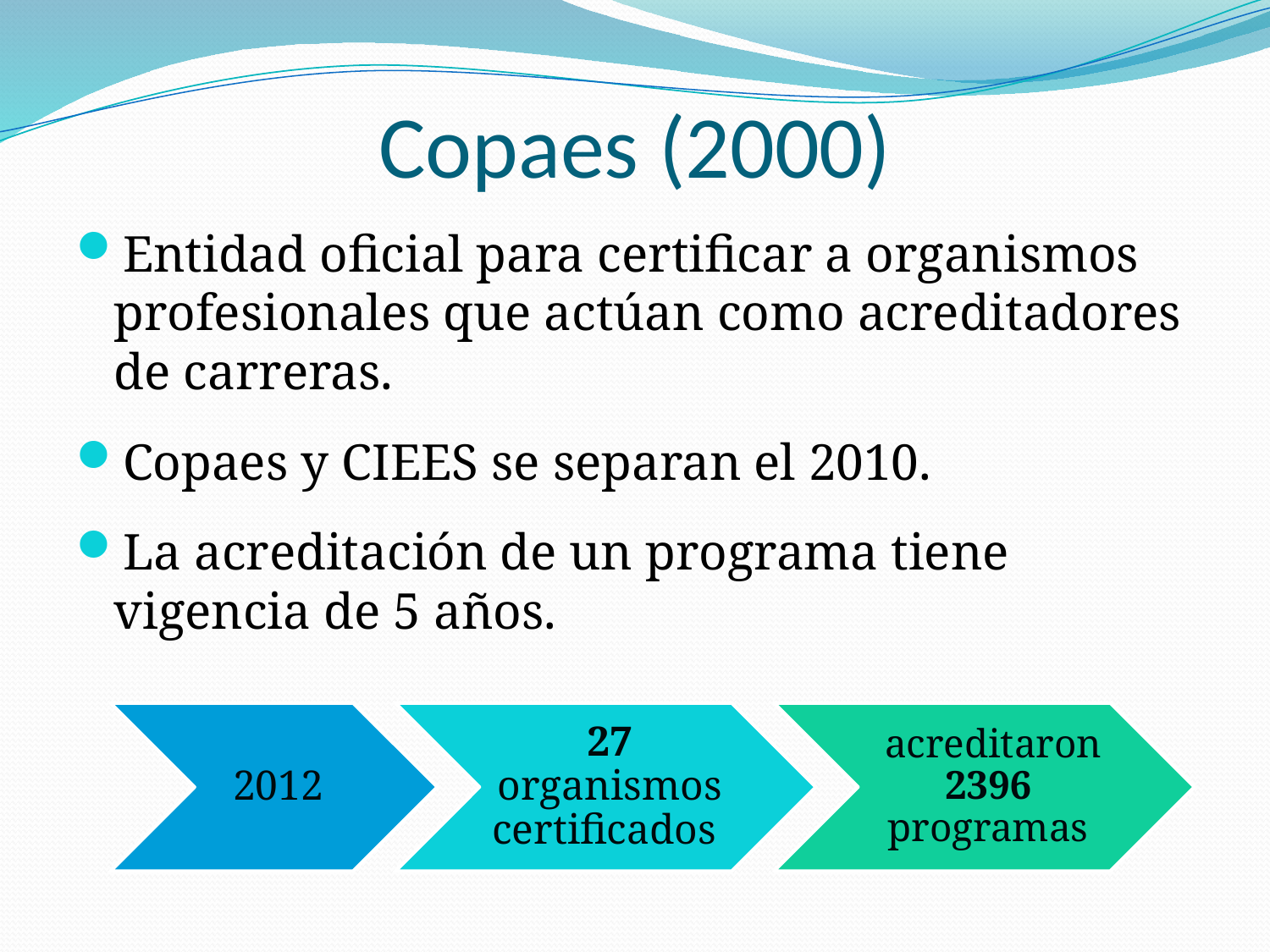

# Copaes (2000)
Entidad oficial para certificar a organismos profesionales que actúan como acreditadores de carreras.
Copaes y CIEES se separan el 2010.
La acreditación de un programa tiene vigencia de 5 años.
2012
27 organismos certificados
 acreditaron 2396 programas